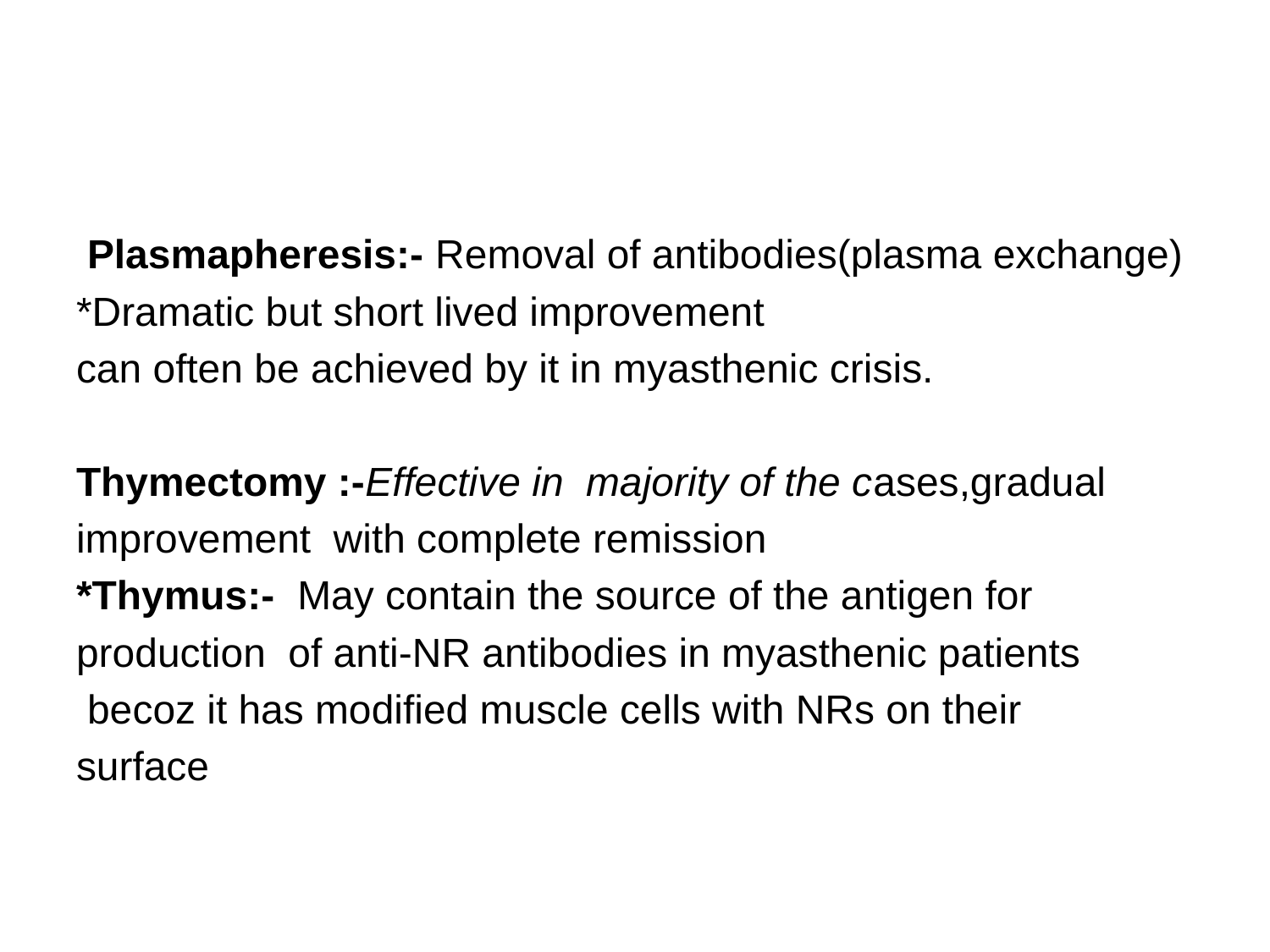

#
 Plasmapheresis:- Removal of antibodies(plasma exchange)
*Dramatic but short lived improvement
can often be achieved by it in myasthenic crisis.

Thymectomy :-Effective in  majority of the cases,gradual
improvement  with complete remission
*Thymus:-  May contain the source of the antigen for
production  of anti-NR antibodies in myasthenic patients
 becoz it has modified muscle cells with NRs on their
surface